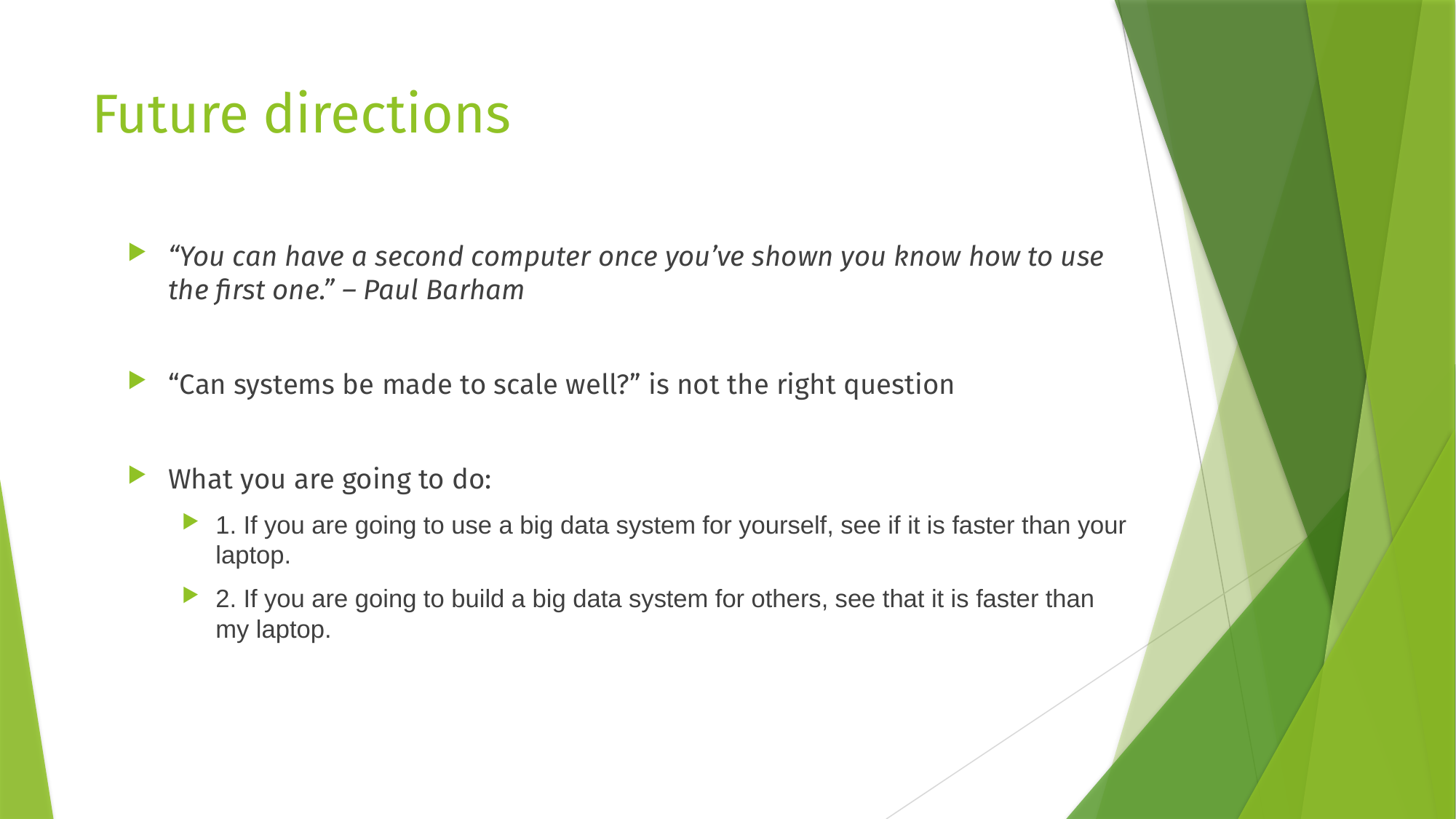

# Future directions

“You can have a second computer once you’ve shown you know how to use the first one.” – Paul Barham

“Can systems be made to scale well?” is not the right question

What you are going to do:
1. If you are going to use a big data system for yourself, see if it is faster than your laptop.
2. If you are going to build a big data system for others, see that it is faster than my laptop.